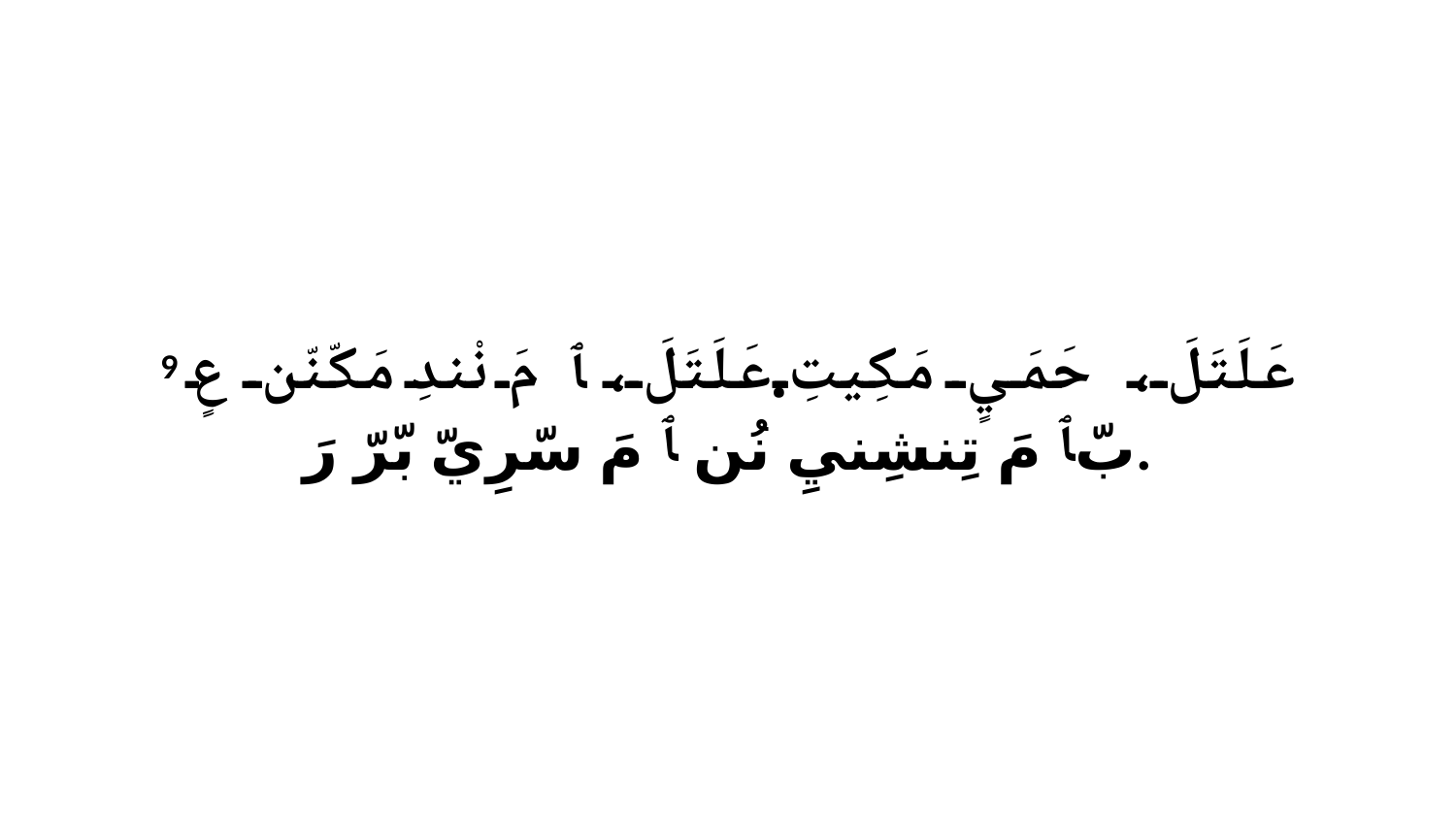

9 عَلَتَلَ، حَمَيٍ مَكِيتِ.عَلَتَلَ، ﭑ مَ نْندِ مَكّنّن عٍ بّﭑ مَ تِنشِنيِ نُن ﭑ مَ سّرِيّ بّرّ رَ.